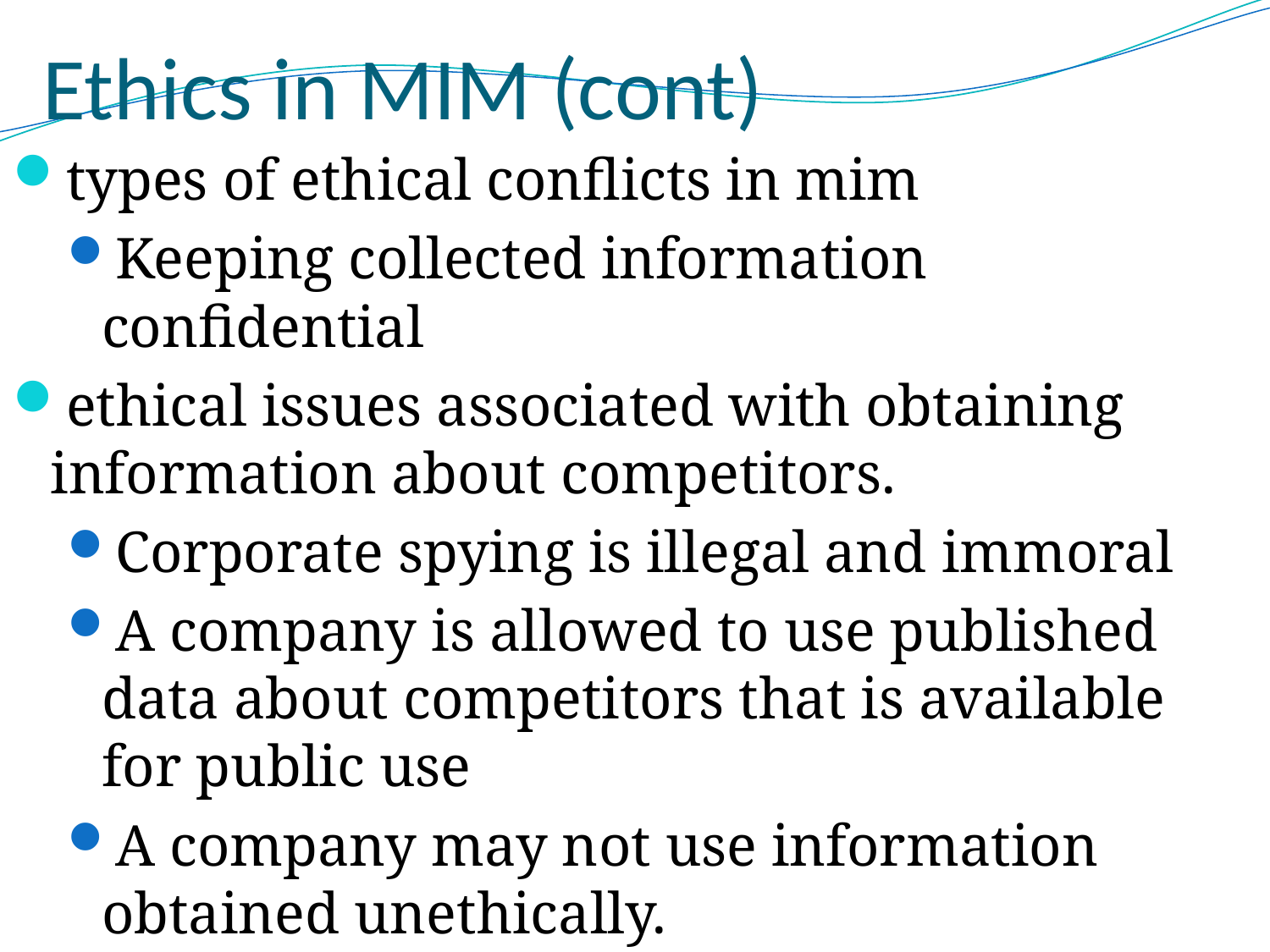

# Ethics in MIM (cont)
types of ethical conflicts in mim
Keeping collected information confidential
ethical issues associated with obtaining information about competitors.
Corporate spying is illegal and immoral
A company is allowed to use published data about competitors that is available for public use
A company may not use information obtained unethically.